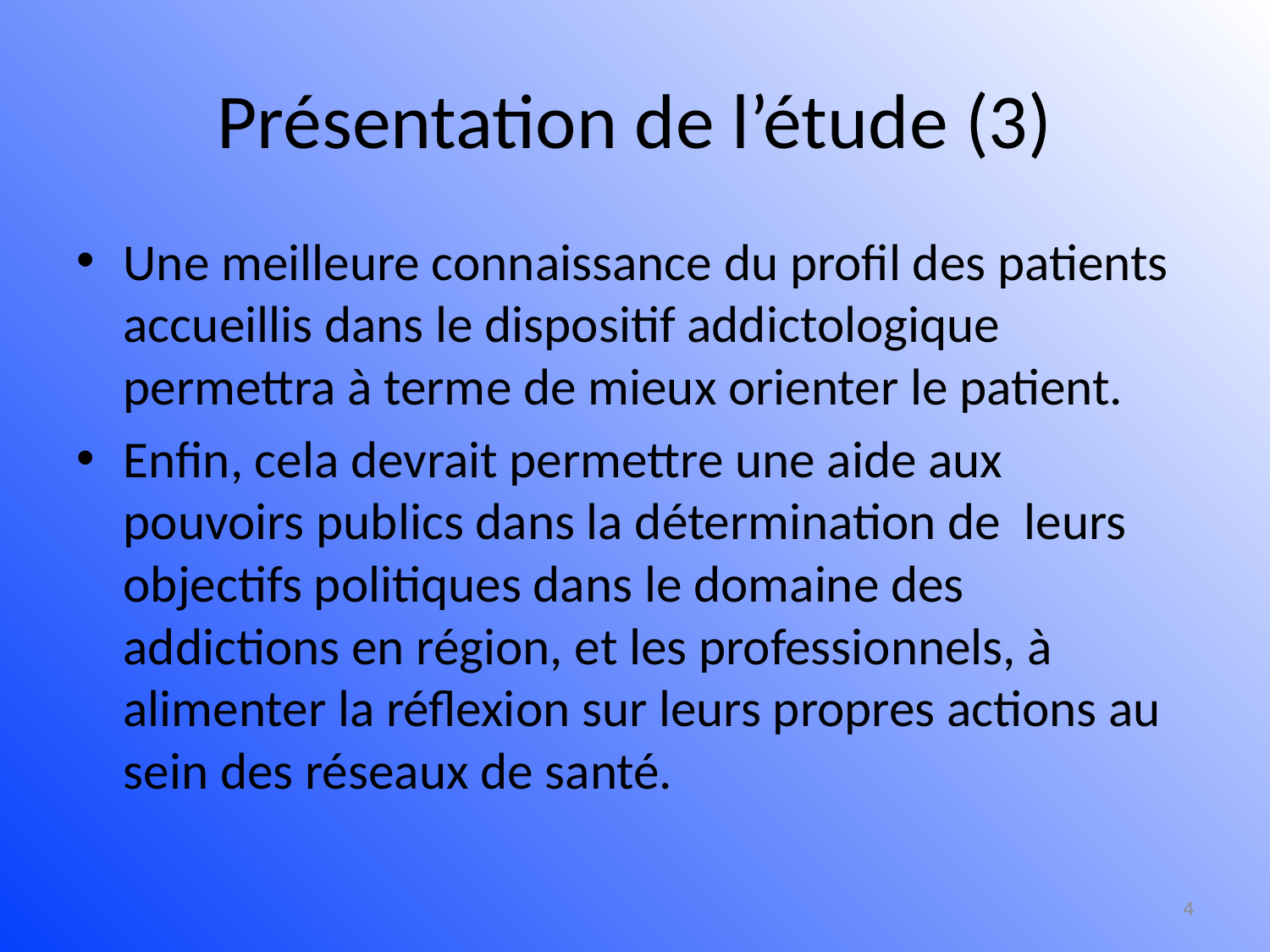

# Présentation de l’étude (3)
Une meilleure connaissance du profil des patients accueillis dans le dispositif addictologique permettra à terme de mieux orienter le patient.
Enfin, cela devrait permettre une aide aux pouvoirs publics dans la détermination de  leurs objectifs politiques dans le domaine des addictions en région, et les professionnels, à alimenter la réflexion sur leurs propres actions au sein des réseaux de santé.

4